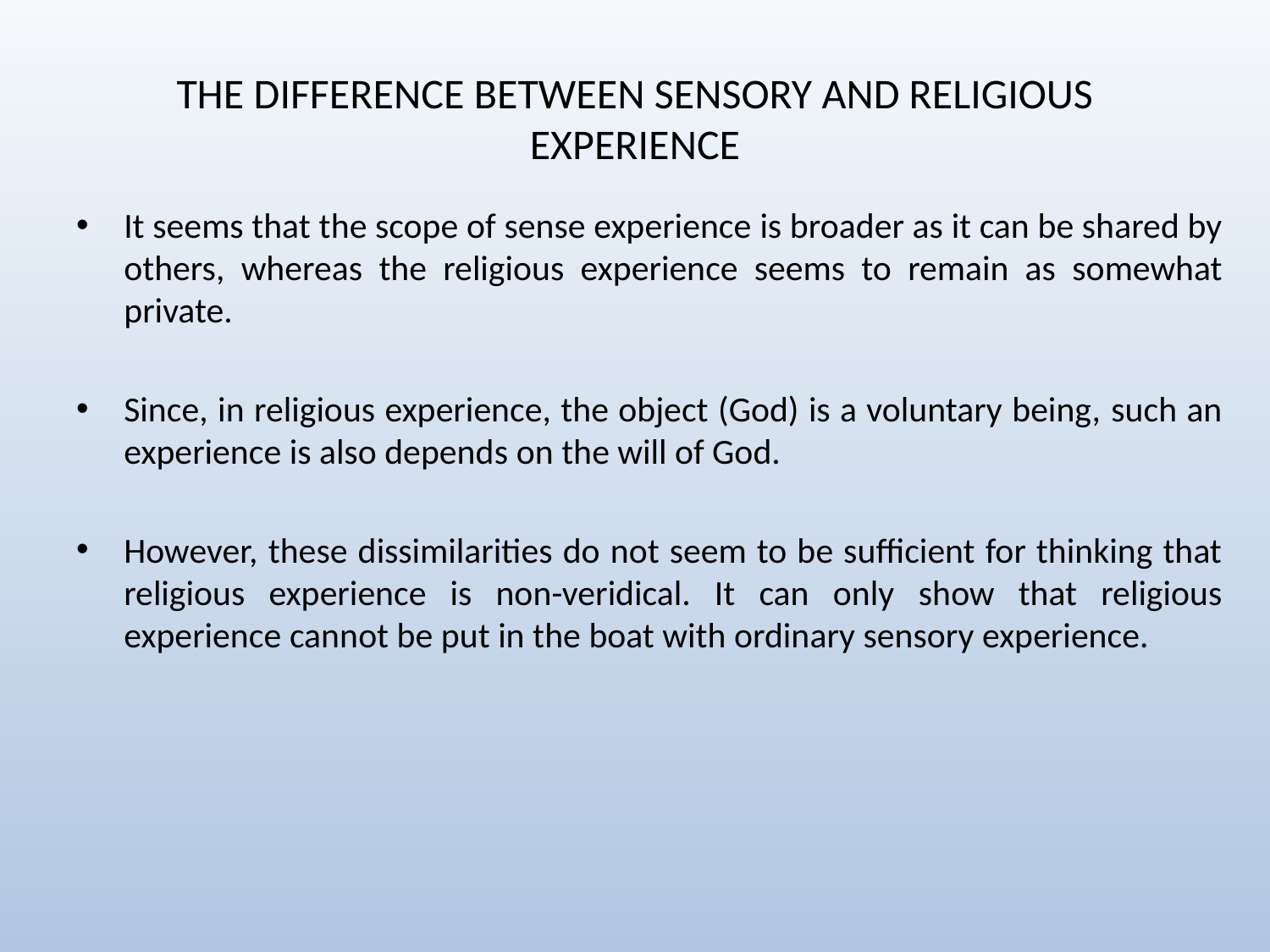

# THE DIFFERENCE BETWEEN SENSORY AND RELIGIOUS EXPERIENCE
It seems that the scope of sense experience is broader as it can be shared by others, whereas the religious experience seems to remain as somewhat private.

Since, in religious experience, the object (God) is a voluntary being, such an experience is also depends on the will of God.

However, these dissimilarities do not seem to be sufficient for thinking that religious experience is non-veridical. It can only show that religious experience cannot be put in the boat with ordinary sensory experience.